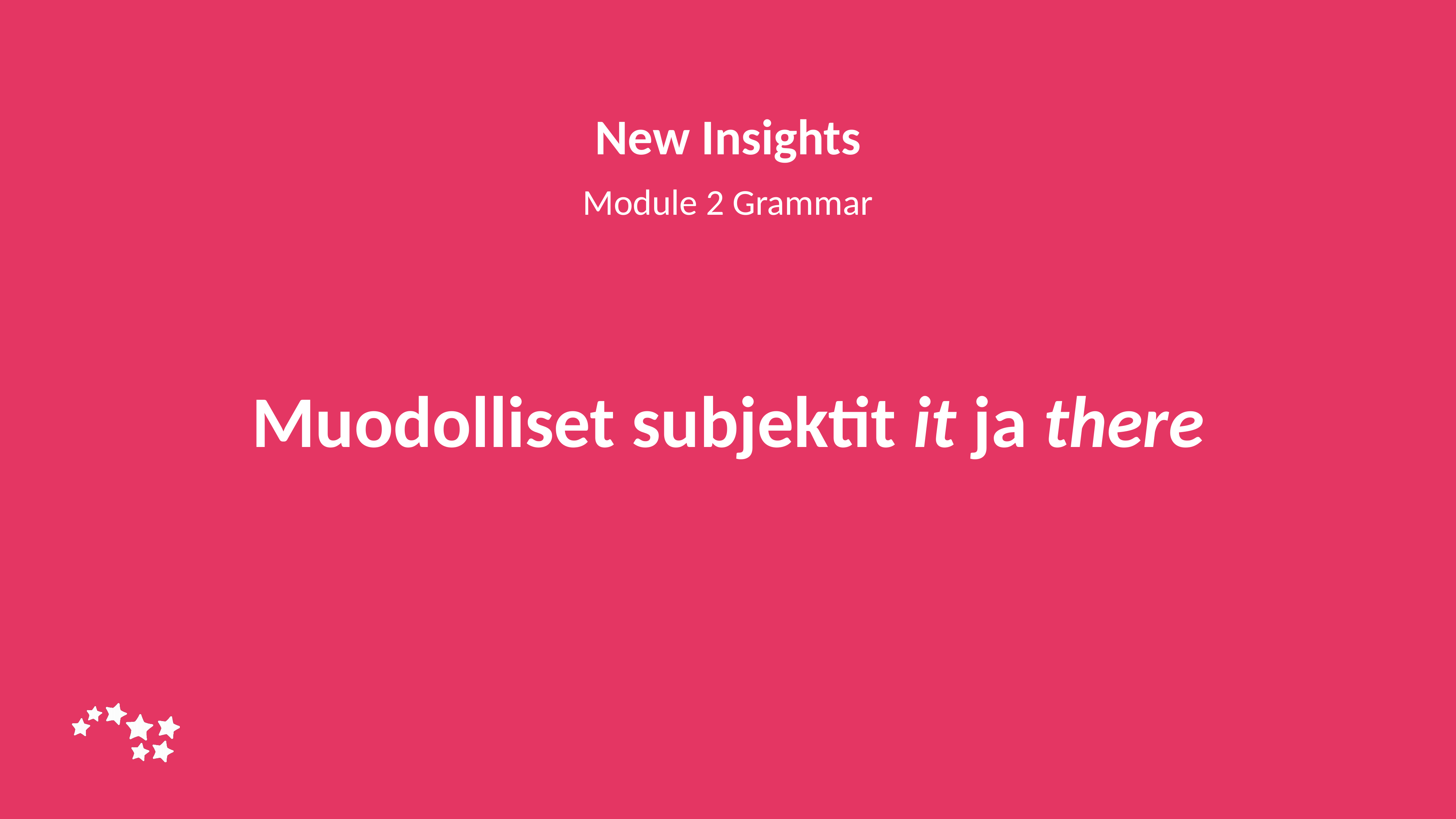

New Insights
Module 2 Grammar
# Muodolliset subjektit it ja there